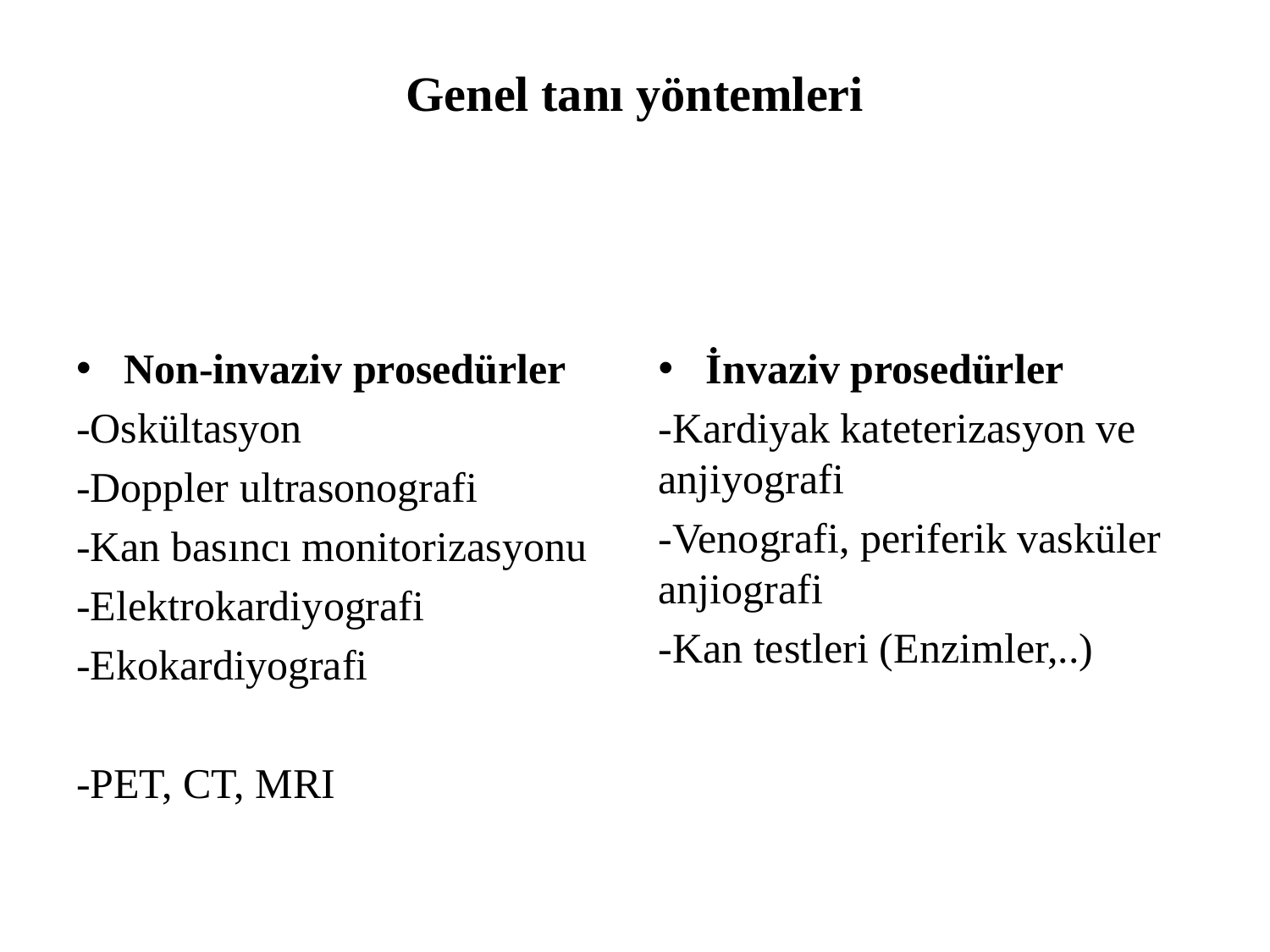

# Genel tanı yöntemleri
İnvaziv prosedürler
-Kardiyak kateterizasyon ve anjiyografi
-Venografi, periferik vasküler anjiografi
-Kan testleri (Enzimler,..)
Non-invaziv prosedürler
-Oskültasyon
-Doppler ultrasonografi
-Kan basıncı monitorizasyonu
-Elektrokardiyografi
-Ekokardiyografi

-PET, CT, MRI